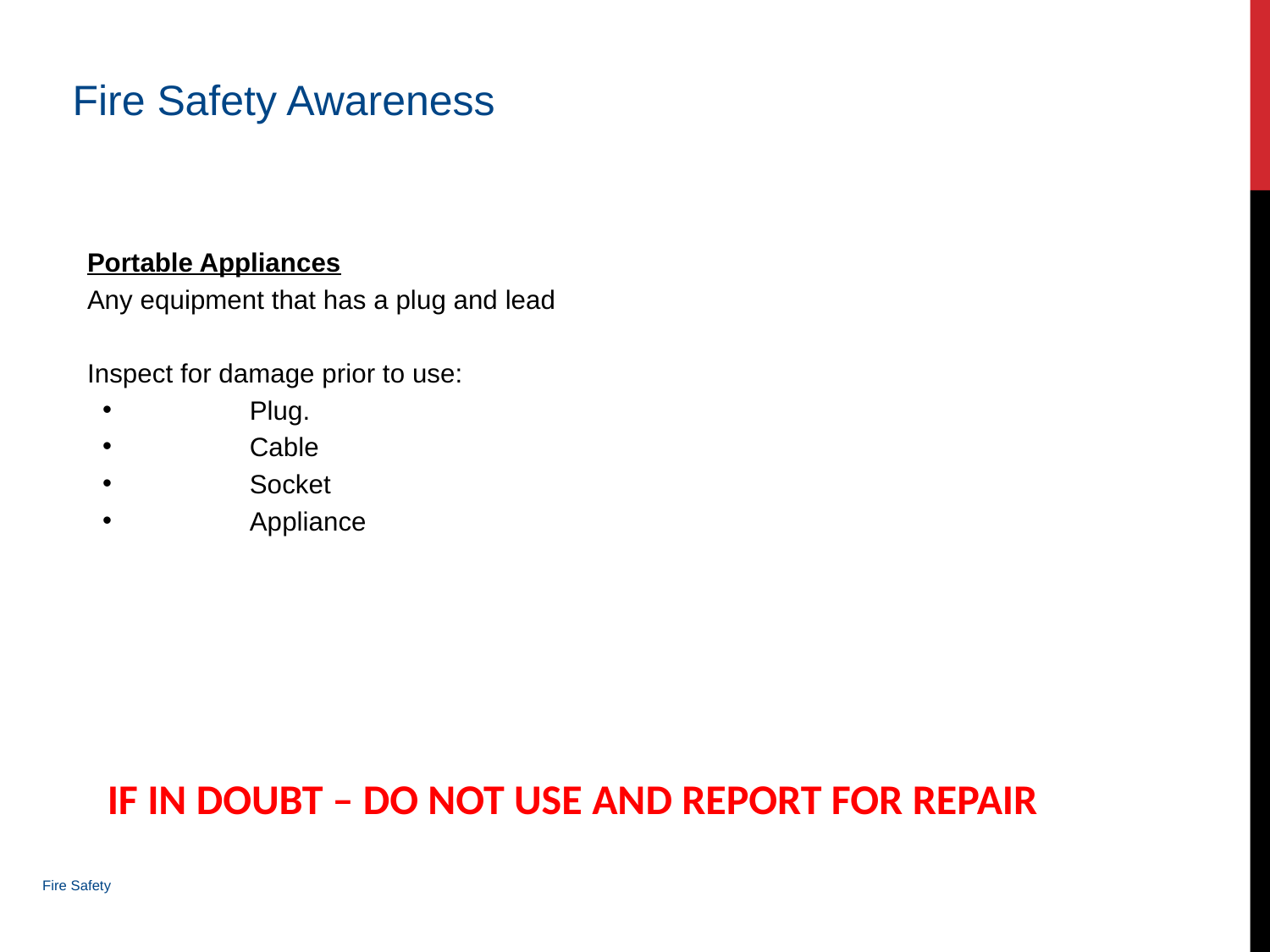

Fire Safety Awareness

Portable Appliances
Any equipment that has a plug and lead

Inspect for damage prior to use:
Plug.
Cable
Socket
Appliance

IF IN DOUBT – DO NOT USE AND REPORT FOR REPAIR
Fire Safety